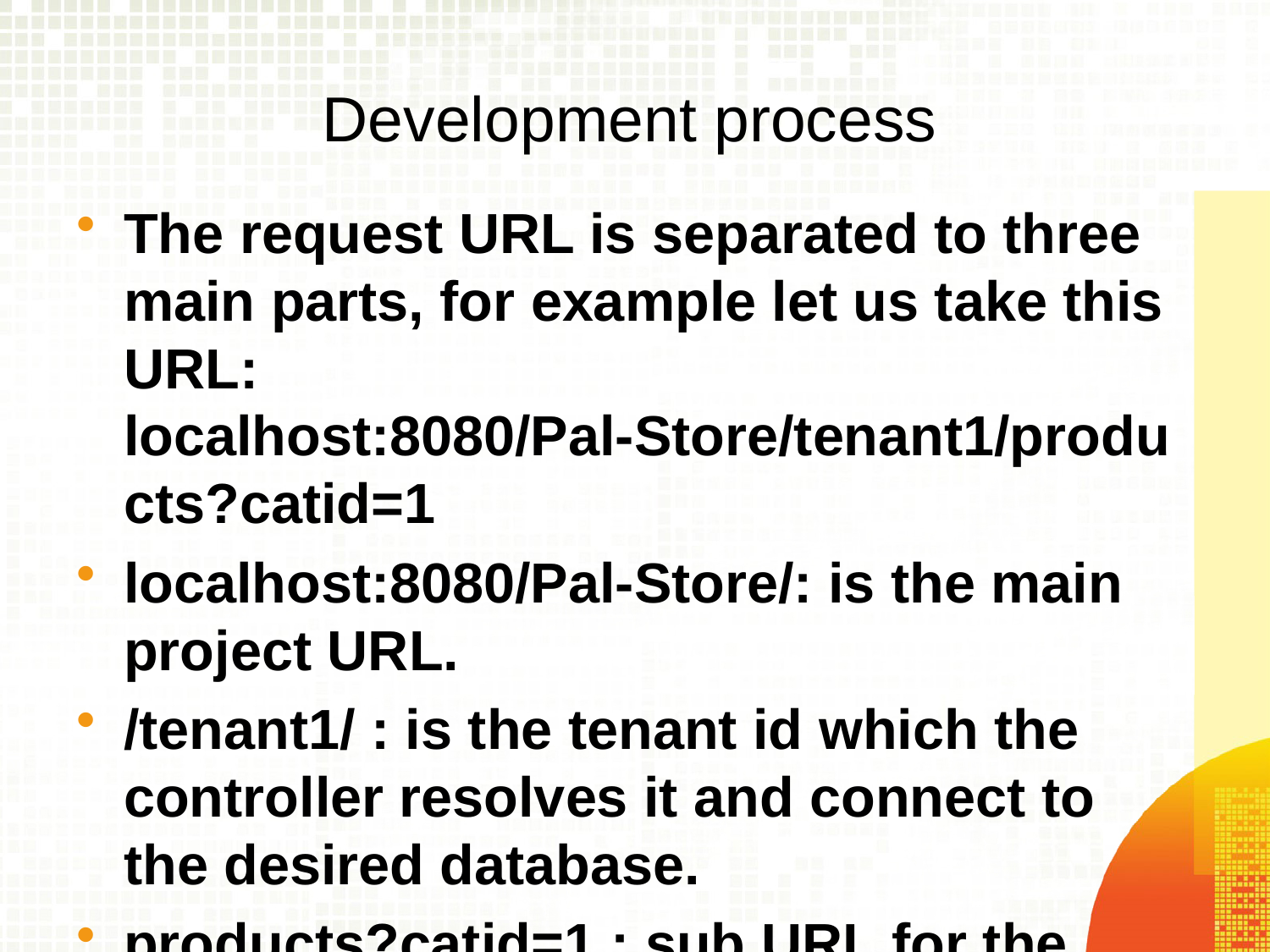

# Development process
The request URL is separated to three main parts, for example let us take this URL: localhost:8080/Pal-Store/tenant1/products?catid=1
localhost:8080/Pal-Store/: is the main project URL.
/tenant1/ : is the tenant id which the controller resolves it and connect to the desired database.
products?catid=1 : sub URL for the store for this example it will view the products in category 1.